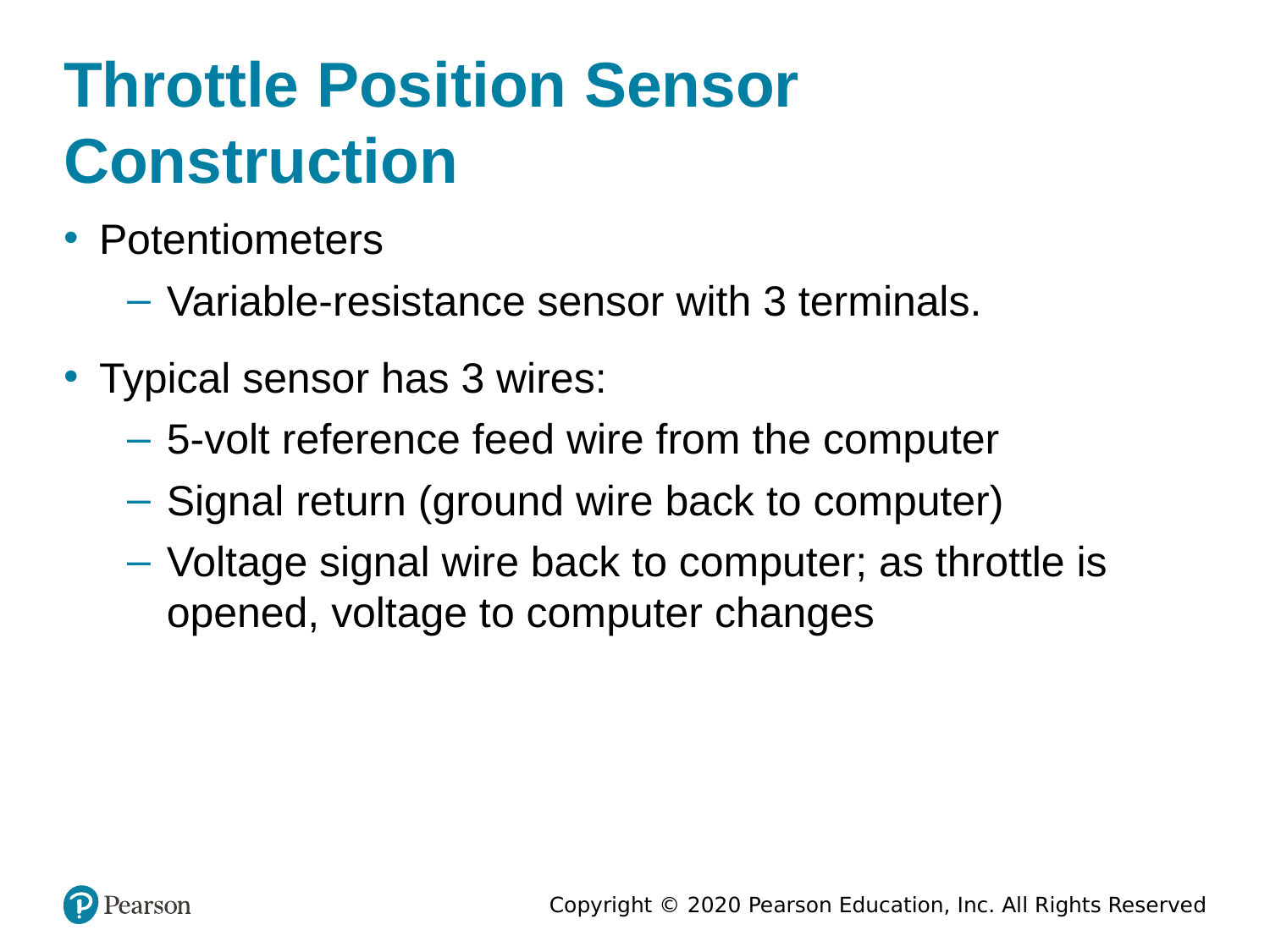

# Throttle Position Sensor Construction
Potentiometers
Variable-resistance sensor with 3 terminals.
Typical sensor has 3 wires:
5-volt reference feed wire from the computer
Signal return (ground wire back to computer)
Voltage signal wire back to computer; as throttle is opened, voltage to computer changes